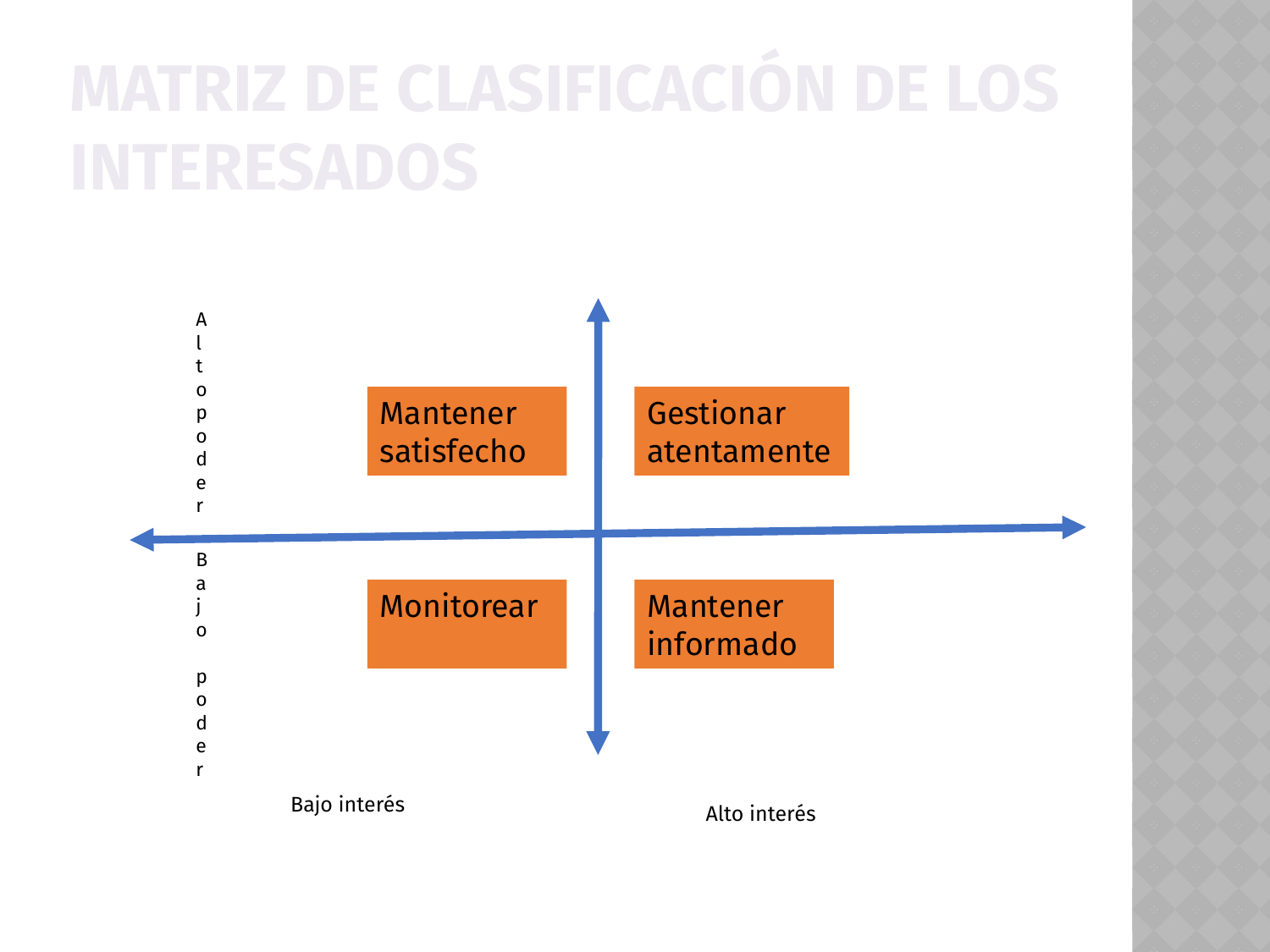

# Matriz de clasificación de los interesados
Alto
poder
Mantener satisfecho
Gestionar atentamente
Bajo
 poder
Mantener informado
Monitorear

Bajo interés
Alto interés